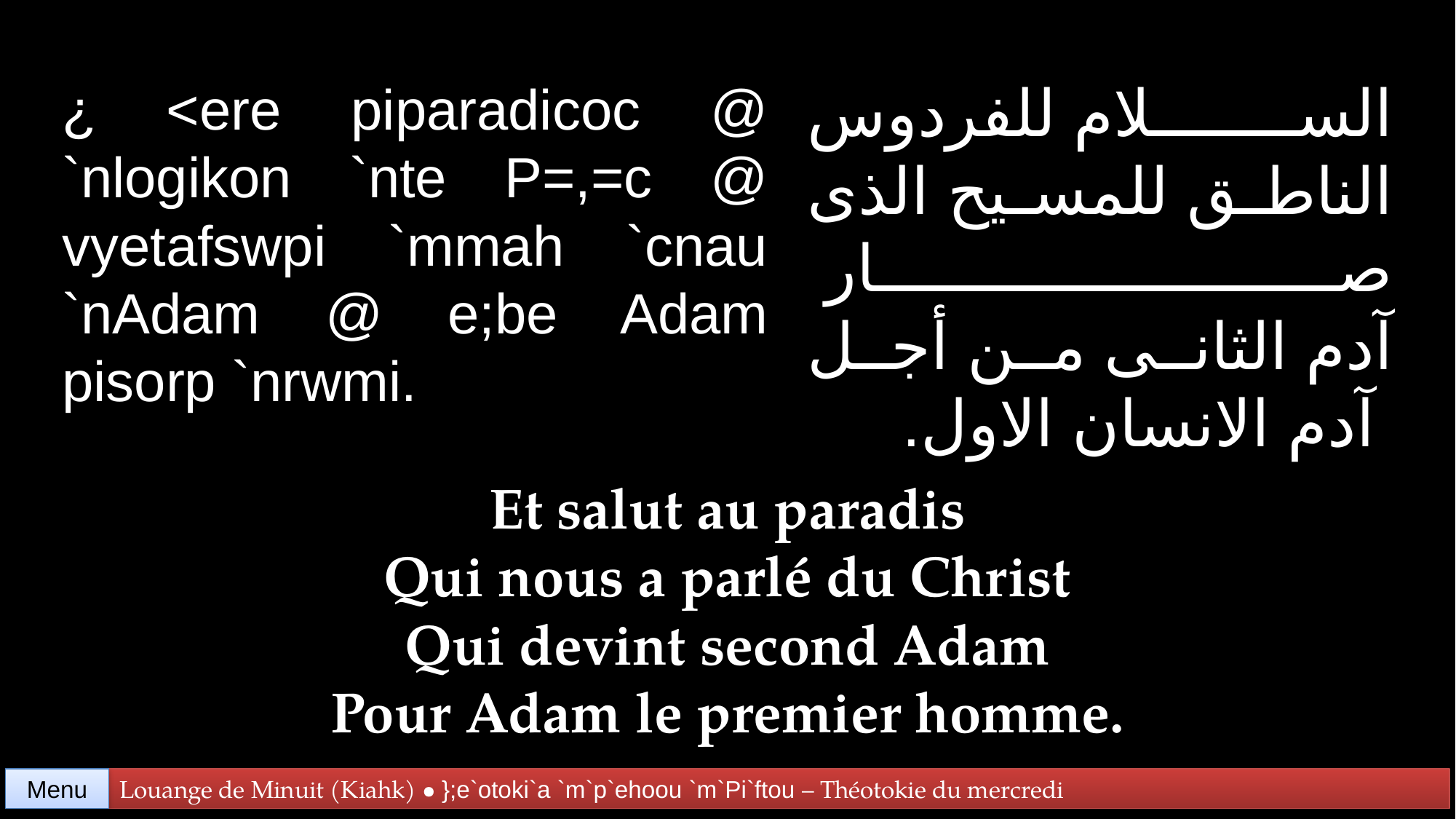

السلام للفردوس الناطق للمسيح الذى صار
آدم الثانى من أجل
 آدم الانسان الاول.
¿ <ere piparadicoc @ `nlogikon `nte P=,=c @ vyetafswpi `mmah `cnau
`nAdam @ e;be Adam pisorp `nrwmi.

Et salut au paradis
Qui nous a parlé du Christ
Qui devint second Adam
Pour Adam le premier homme.
Menu
Louange de Minuit (Kiahk) • };e`otoki`a `m`p`ehoou `m`Pi`ftou – Théotokie du mercredi